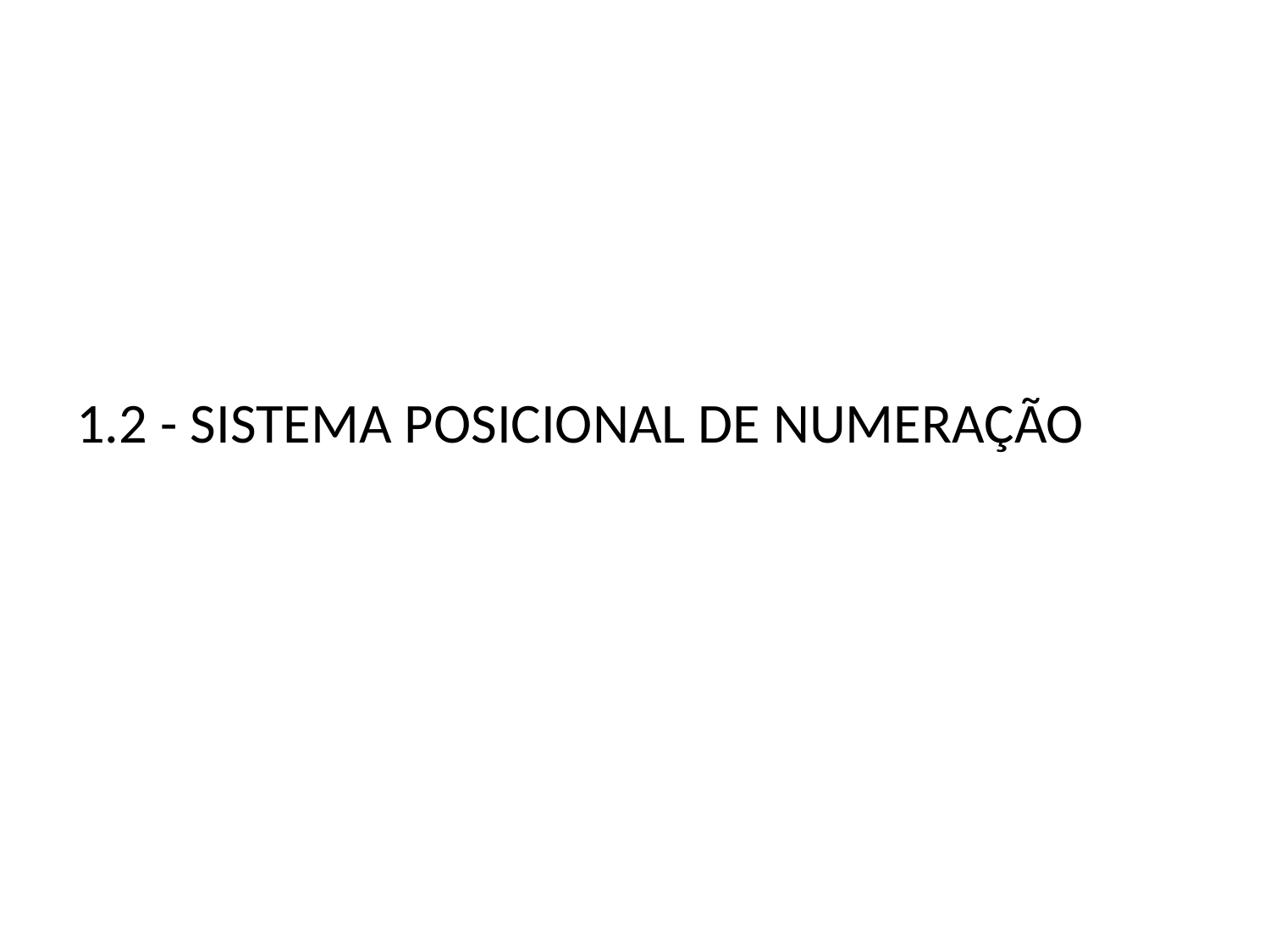

#

1.2 - SISTEMA POSICIONAL DE NUMERAÇÃO